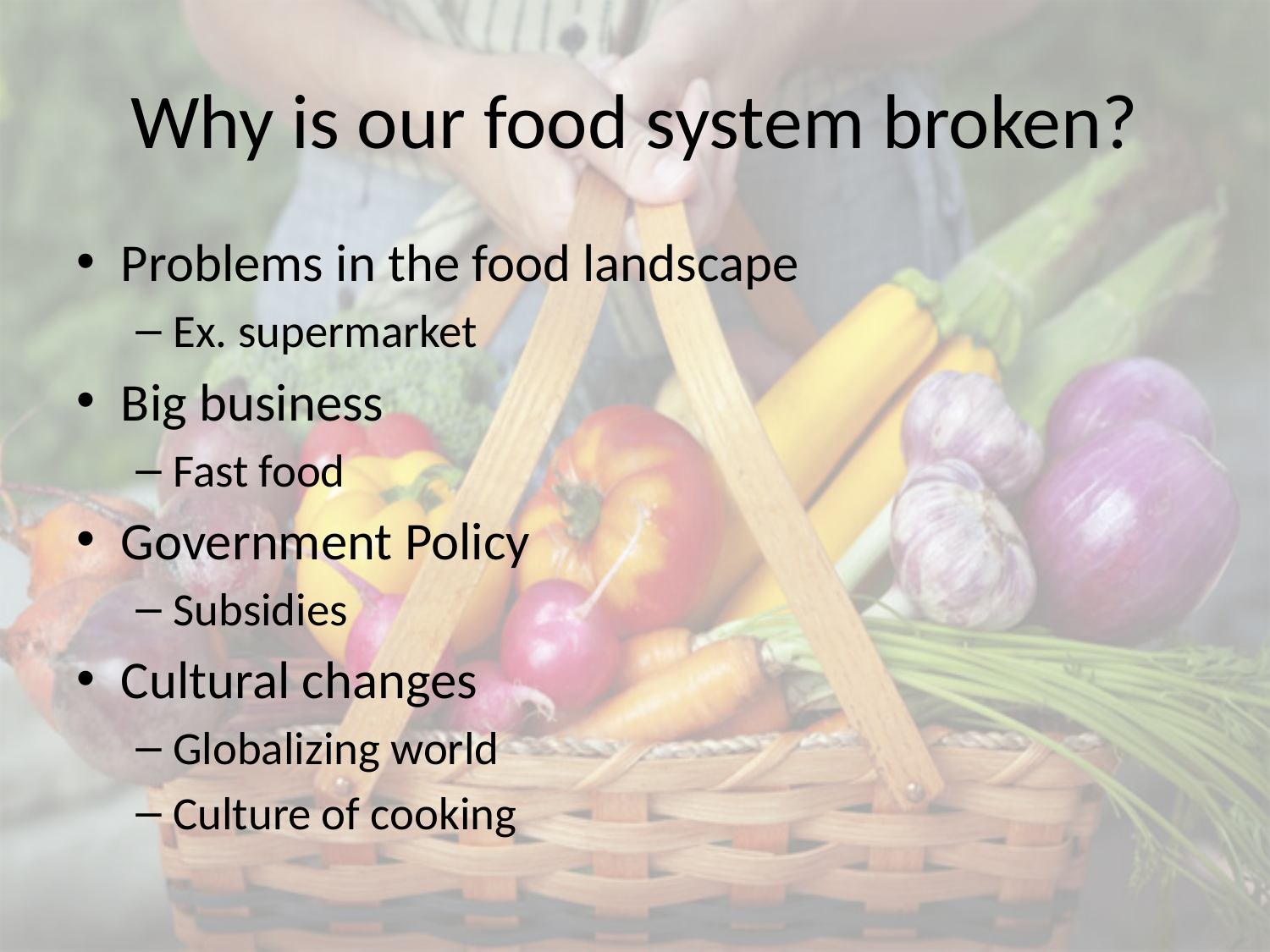

# Why is our food system broken?
Problems in the food landscape
Ex. supermarket
Big business
Fast food
Government Policy
Subsidies
Cultural changes
Globalizing world
Culture of cooking